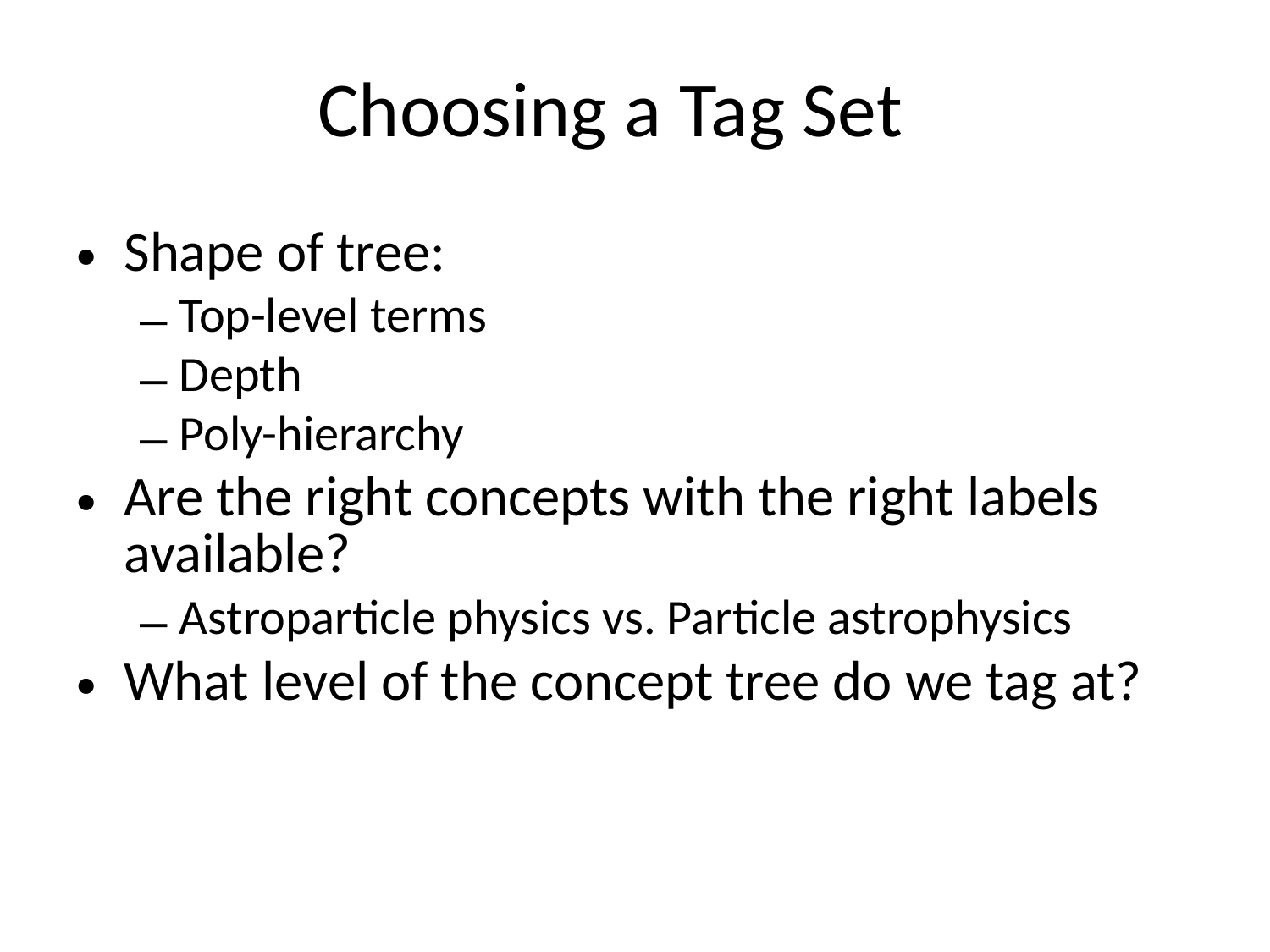

# Choosing a Tag Set
Shape of tree:
Top-level terms
Depth
Poly-hierarchy
Are the right concepts with the right labels available?
Astroparticle physics vs. Particle astrophysics
What level of the concept tree do we tag at?